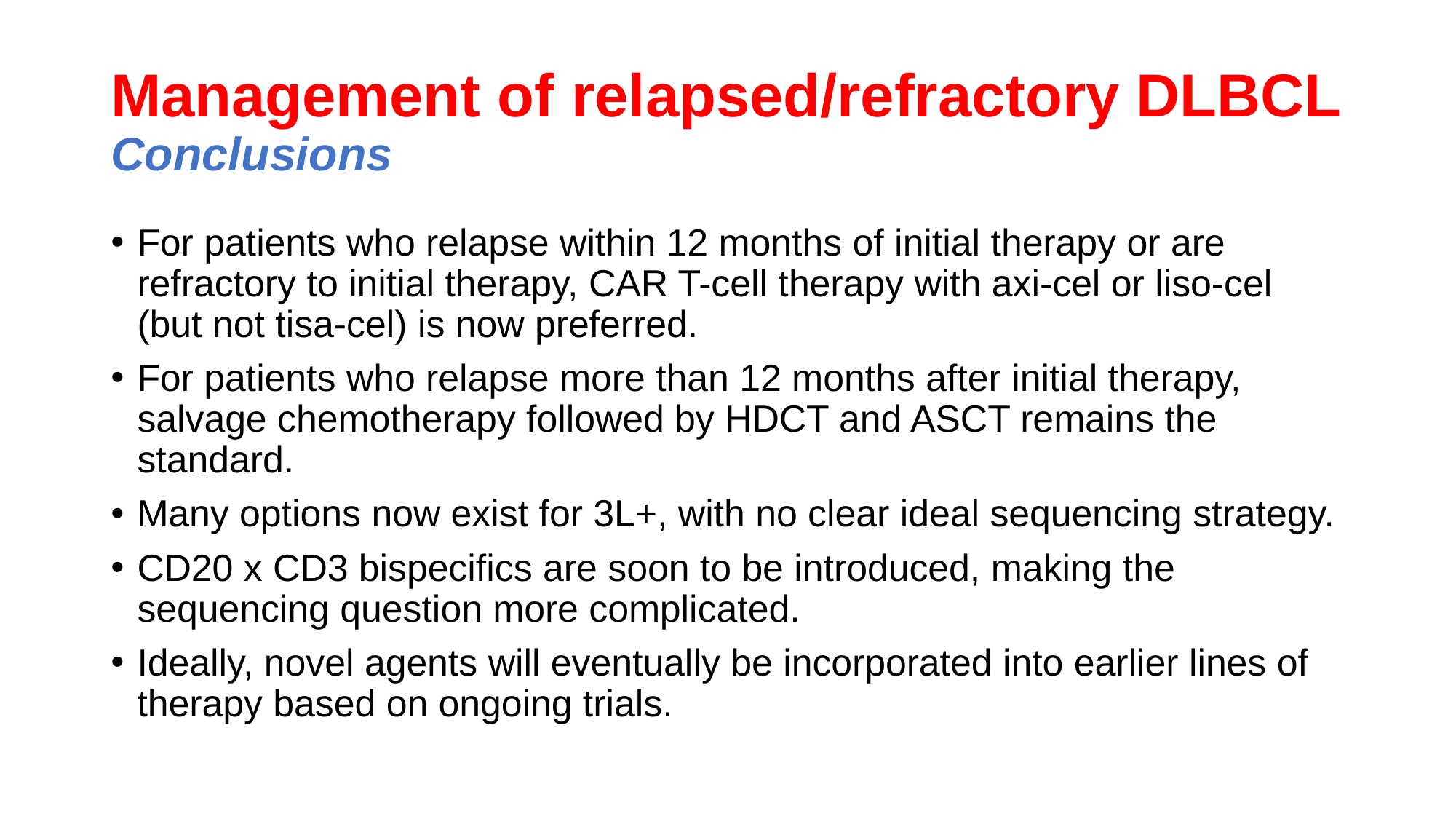

# Management of relapsed/refractory DLBCL Conclusions
For patients who relapse within 12 months of initial therapy or are refractory to initial therapy, CAR T-cell therapy with axi-cel or liso-cel (but not tisa-cel) is now preferred.
For patients who relapse more than 12 months after initial therapy, salvage chemotherapy followed by HDCT and ASCT remains the standard.
Many options now exist for 3L+, with no clear ideal sequencing strategy.
CD20 x CD3 bispecifics are soon to be introduced, making the sequencing question more complicated.
Ideally, novel agents will eventually be incorporated into earlier lines of therapy based on ongoing trials.